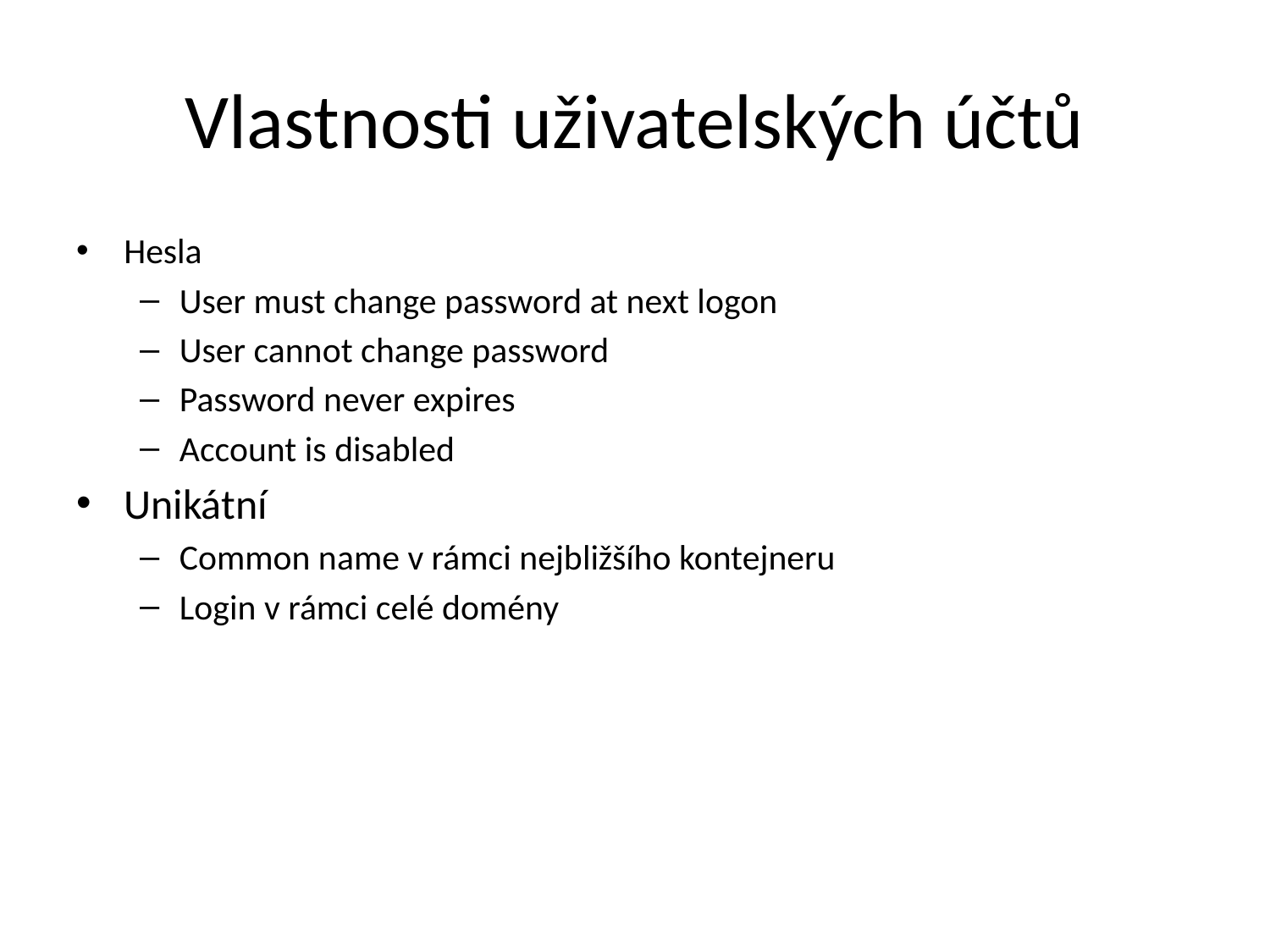

# Vlastnosti uživatelských účtů
Hesla
User must change password at next logon
User cannot change password
Password never expires
Account is disabled
Unikátní
Common name v rámci nejbližšího kontejneru
Login v rámci celé domény